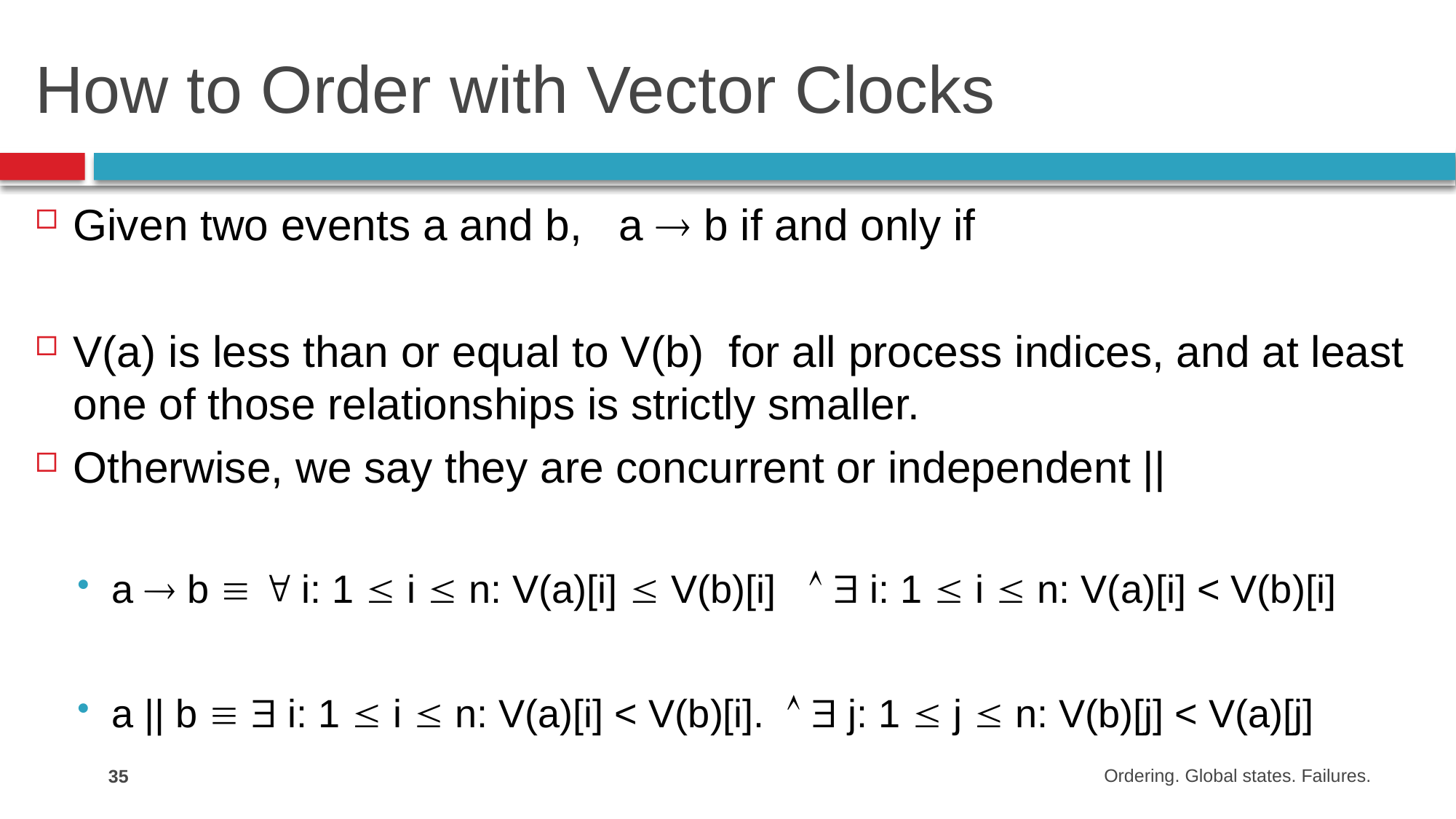

# How to Order with Vector Clocks
Given two events a and b,   a → b if and only if

V(a) is less than or equal to V(b)  for all process indices, and at least one of those relationships is strictly smaller.
Otherwise, we say they are concurrent or independent ||

a → b ≡ ∀ i: 1 ≤ i ≤ n: V(a)[i] ≤ V(b)[i]   ∧ ∃ i: 1 ≤ i ≤ n: V(a)[i] < V(b)[i]

a || b ≡ ∃ i: 1 ≤ i ≤ n: V(a)[i] < V(b)[i].  ∧ ∃ j: 1 ≤ j ≤ n: V(b)[j] < V(a)[j]

35
Ordering. Global states. Failures.